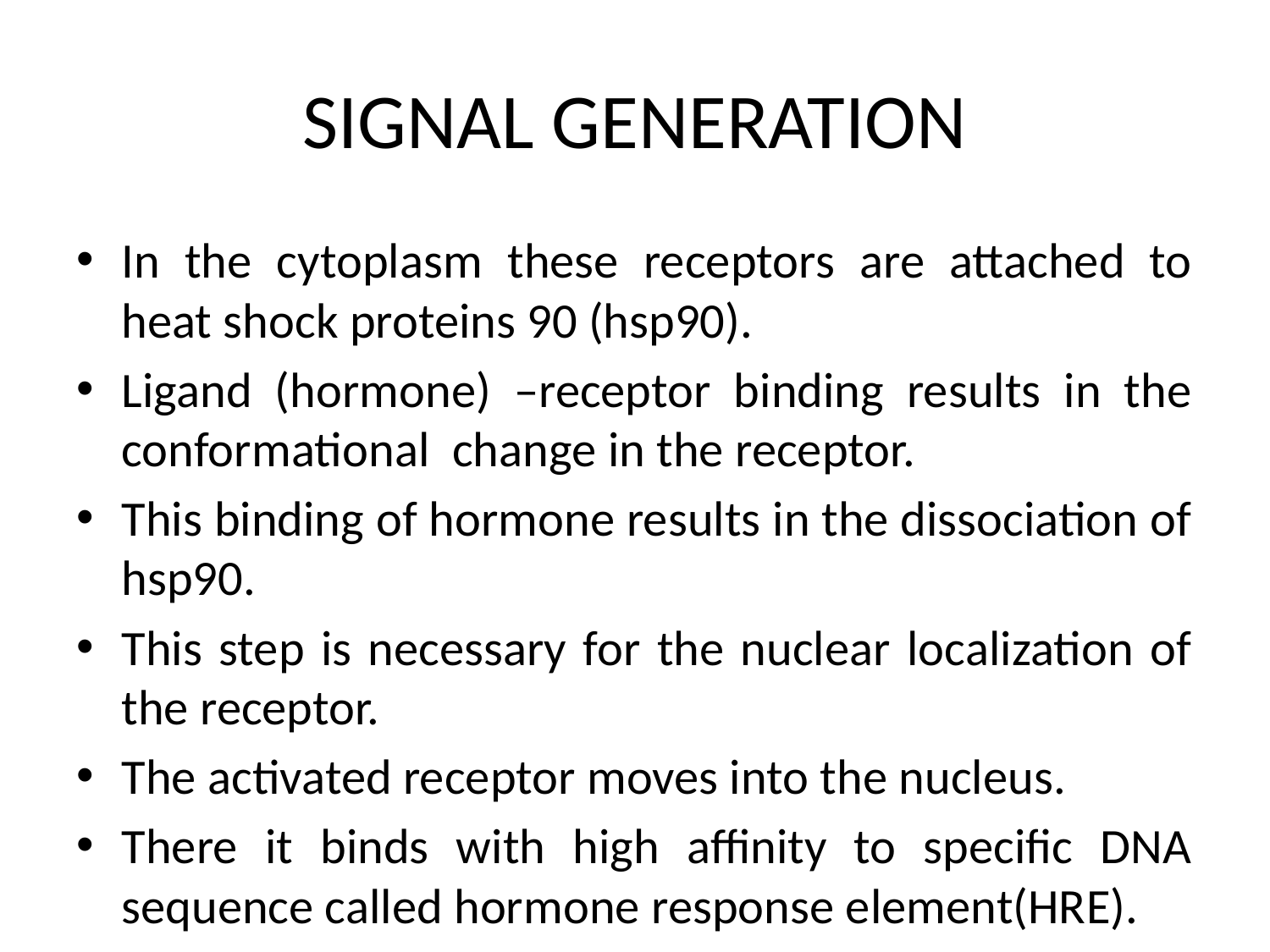

# SIGNAL GENERATION
In the cytoplasm these receptors are attached to heat shock proteins 90 (hsp90).
Ligand (hormone) –receptor binding results in the conformational  change in the receptor.
This binding of hormone results in the dissociation of hsp90.
This step is necessary for the nuclear localization of the receptor.
The activated receptor moves into the nucleus.
There it binds with high affinity to specific DNA sequence called hormone response element(HRE).